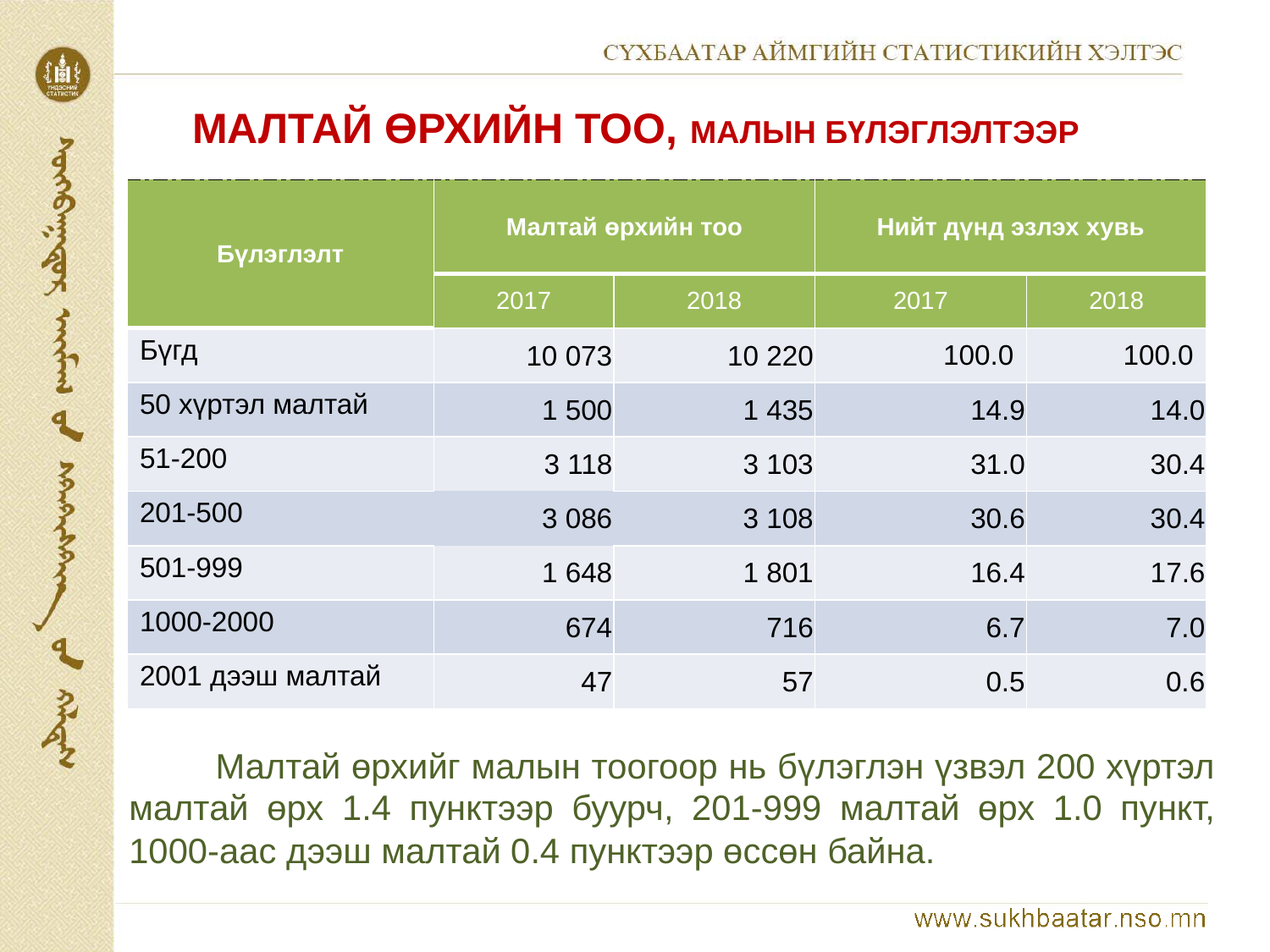

МАЛтай өрхийн тоо, малын бүлэглэлтээр
| Бүлэглэлт | Малтай өрхийн тоо |  | Нийт дүнд эзлэх хувь |  |
| --- | --- | --- | --- | --- |
|  | 2017 | 2018 | 2017 | 2018 |
| Бүгд | 10 073 | 10 220 | 100.0 | 100.0 |
| 50 хүртэл малтай | 1 500 | 1 435 | 14.9 | 14.0 |
| 51-200 | 3 118 | 3 103 | 31.0 | 30.4 |
| 201-500 | 3 086 | 3 108 | 30.6 | 30.4 |
| 501-999 | 1 648 | 1 801 | 16.4 | 17.6 |
| 1000-2000 | 674 | 716 | 6.7 | 7.0 |
| 2001 дээш малтай | 47 | 57 | 0.5 | 0.6 |
        Малтай өрхийг малын тоогоор нь бүлэглэн үзвэл 200 хүртэл малтай өрх 1.4 пунктээр буурч, 201-999 малтай өрх 1.0 пункт, 1000-аас дээш малтай 0.4 пунктээр өссөн байна.